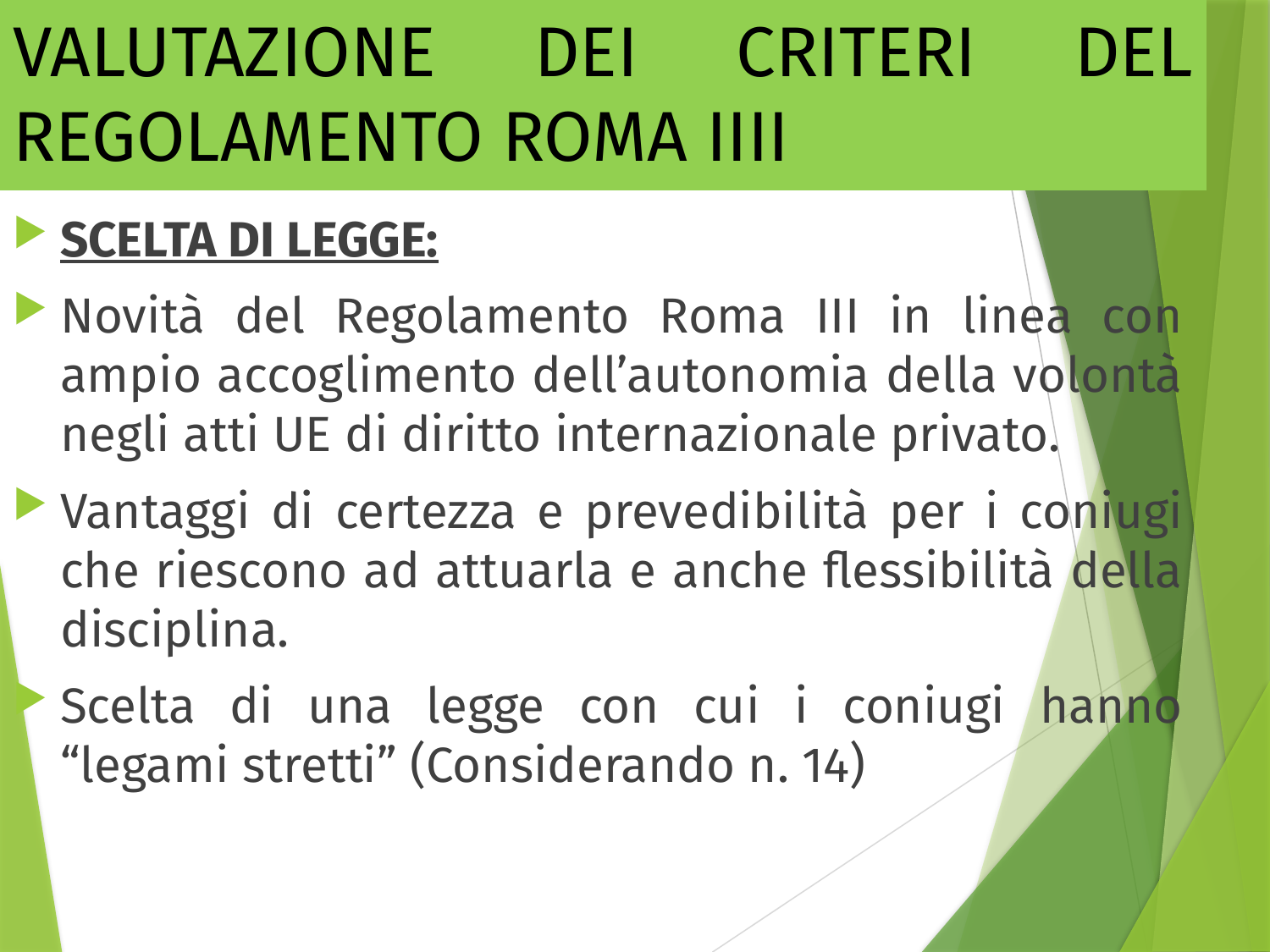

# VALUTAZIONE DEI CRITERI DEL REGOLAMENTO ROMA IIII
SCELTA DI LEGGE:
Novità del Regolamento Roma III in linea con ampio accoglimento dell’autonomia della volontà negli atti UE di diritto internazionale privato.
Vantaggi di certezza e prevedibilità per i coniugi che riescono ad attuarla e anche flessibilità della disciplina.
Scelta di una legge con cui i coniugi hanno “legami stretti” (Considerando n. 14)